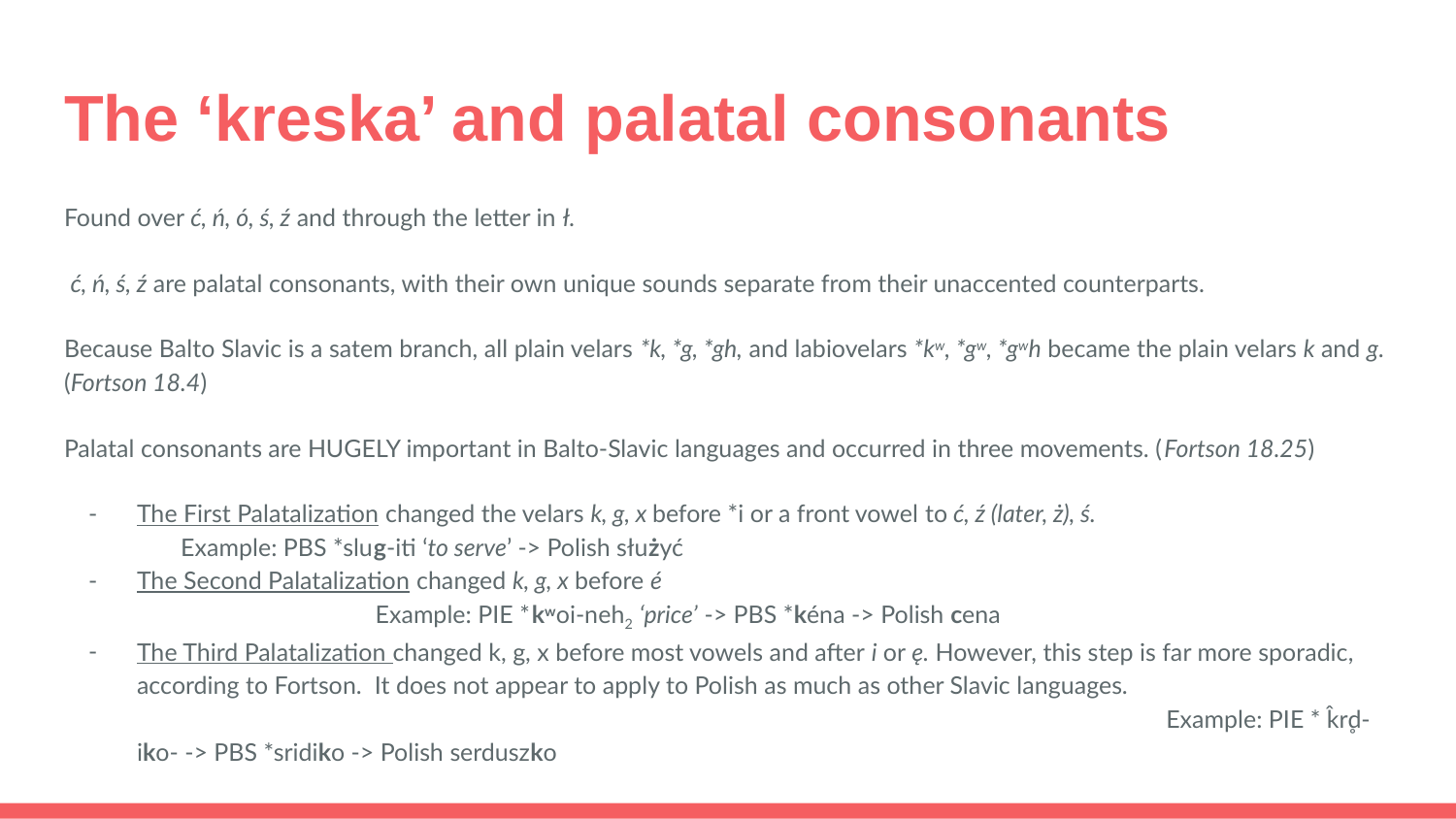

# The ‘kreska’ and palatal consonants
Found over ć, ń, ó, ś, ź and through the letter in ł.
 ć, ń, ś, ź are palatal consonants, with their own unique sounds separate from their unaccented counterparts.
Because Balto Slavic is a satem branch, all plain velars *k, *g, *gh, and labiovelars *kw, *gw, *gwh became the plain velars k and g. (Fortson 18.4)
Palatal consonants are HUGELY important in Balto-Slavic languages and occurred in three movements. (Fortson 18.25)
The First Palatalization changed the velars k, g, x before *i or a front vowel to ć, ź (later, ż), ś.                                                      Example: PBS *slug-iti ‘to serve’ -> Polish służyć
The Second Palatalization changed k, g, x before é                                                                                                                                                          Example: PIE *kwoi-neh2 ‘price’ -> PBS *kéna -> Polish cena
The Third Palatalization changed k, g, x before most vowels and after i or ę. However, this step is far more sporadic, according to Fortson.  It does not appear to apply to Polish as much as other Slavic languages.                                                                                                                                                                                                              Example: PIE *k̂r̥d-iko- -> PBS *sridiko -> Polish serduszko